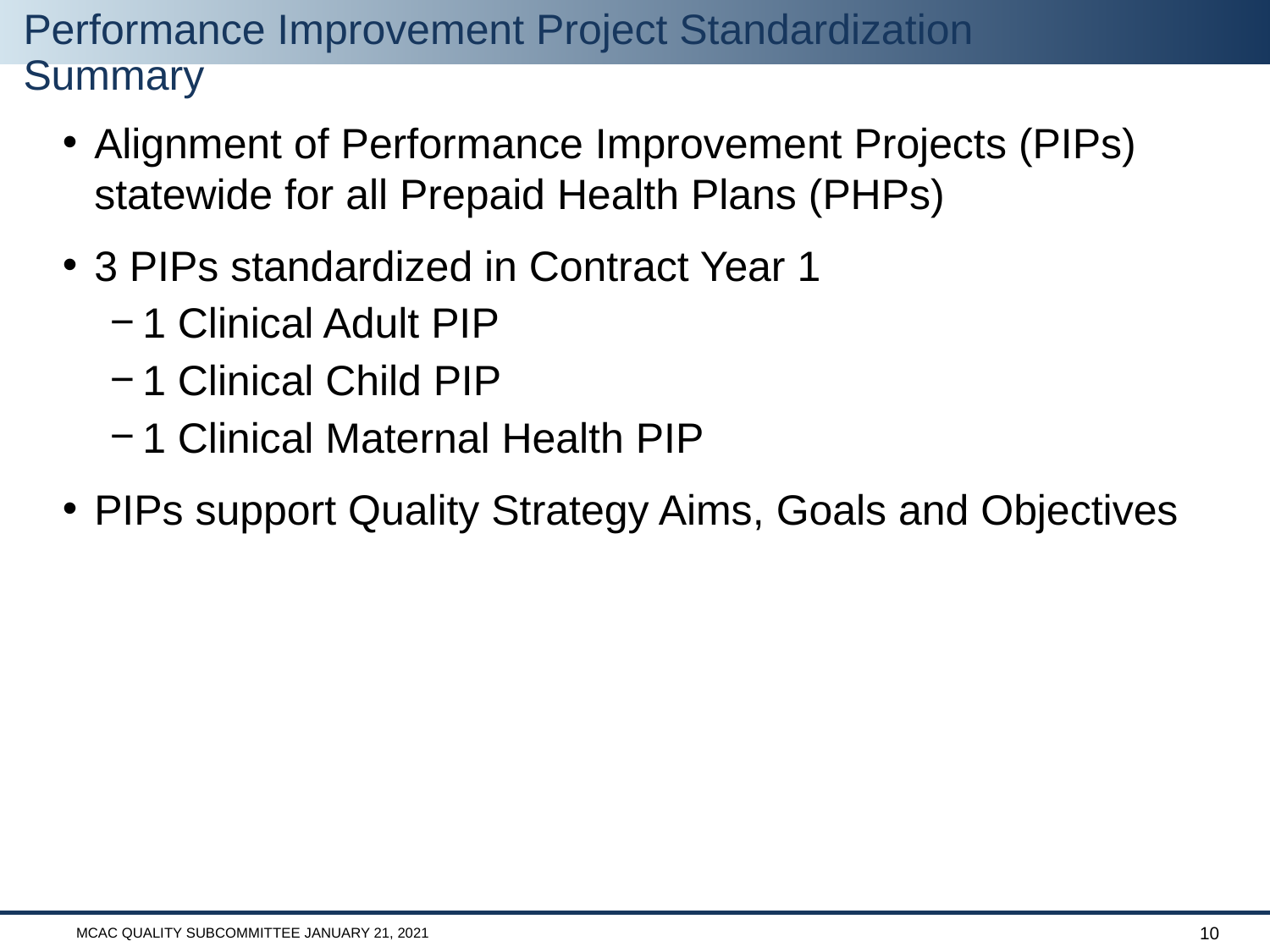

# Performance Improvement Project Standardization Summary
Alignment of Performance Improvement Projects (PIPs) statewide for all Prepaid Health Plans (PHPs)
3 PIPs standardized in Contract Year 1
1 Clinical Adult PIP
1 Clinical Child PIP
1 Clinical Maternal Health PIP
PIPs support Quality Strategy Aims, Goals and Objectives

MCAC Quality Subcommittee January 21, 2021
10